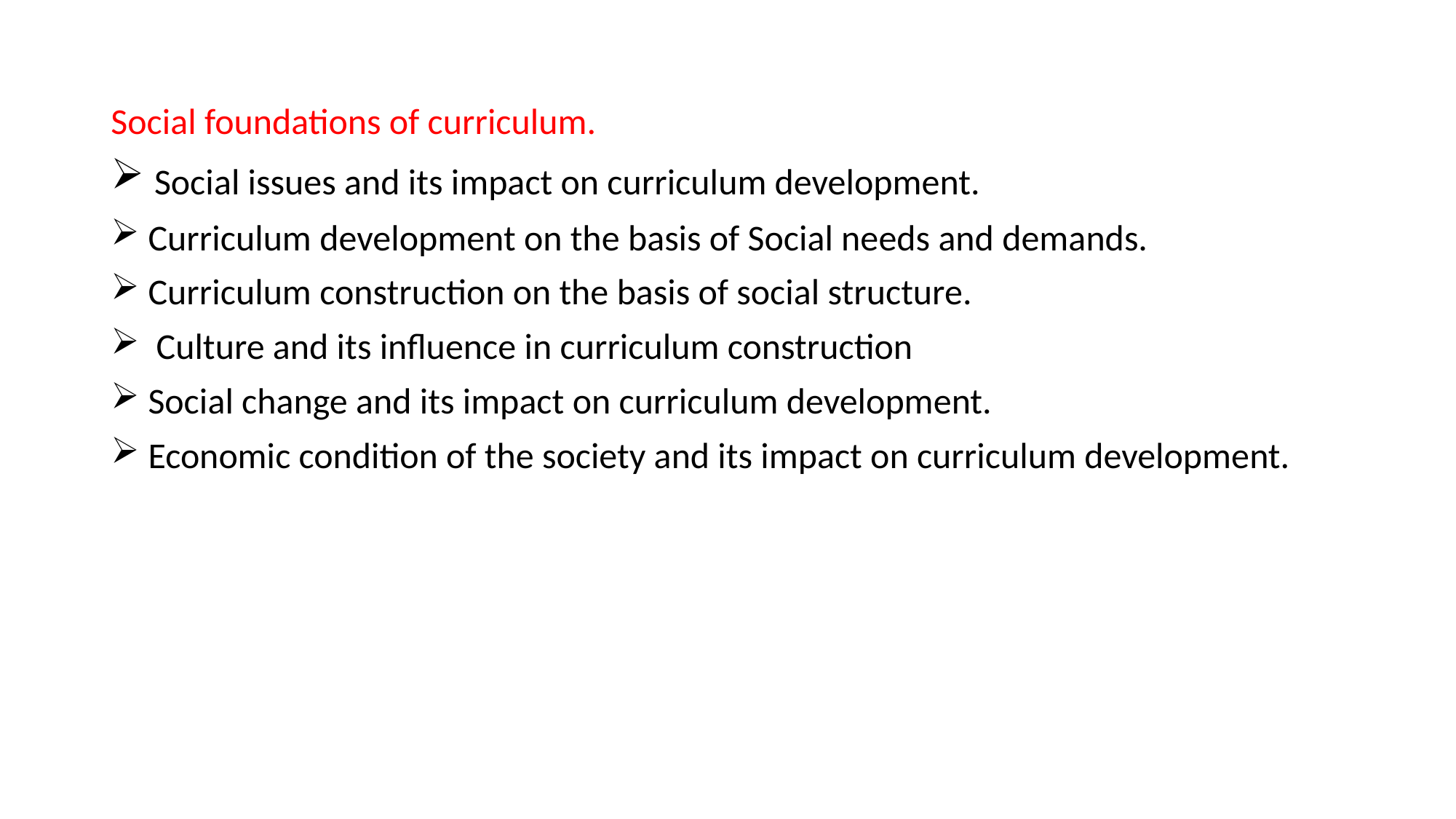

# Social foundations of curriculum.
 Social issues and its impact on curriculum development.
 Curriculum development on the basis of Social needs and demands.
 Curriculum construction on the basis of social structure.
  Culture and its influence in curriculum construction
 Social change and its impact on curriculum development.
 Economic condition of the society and its impact on curriculum development.